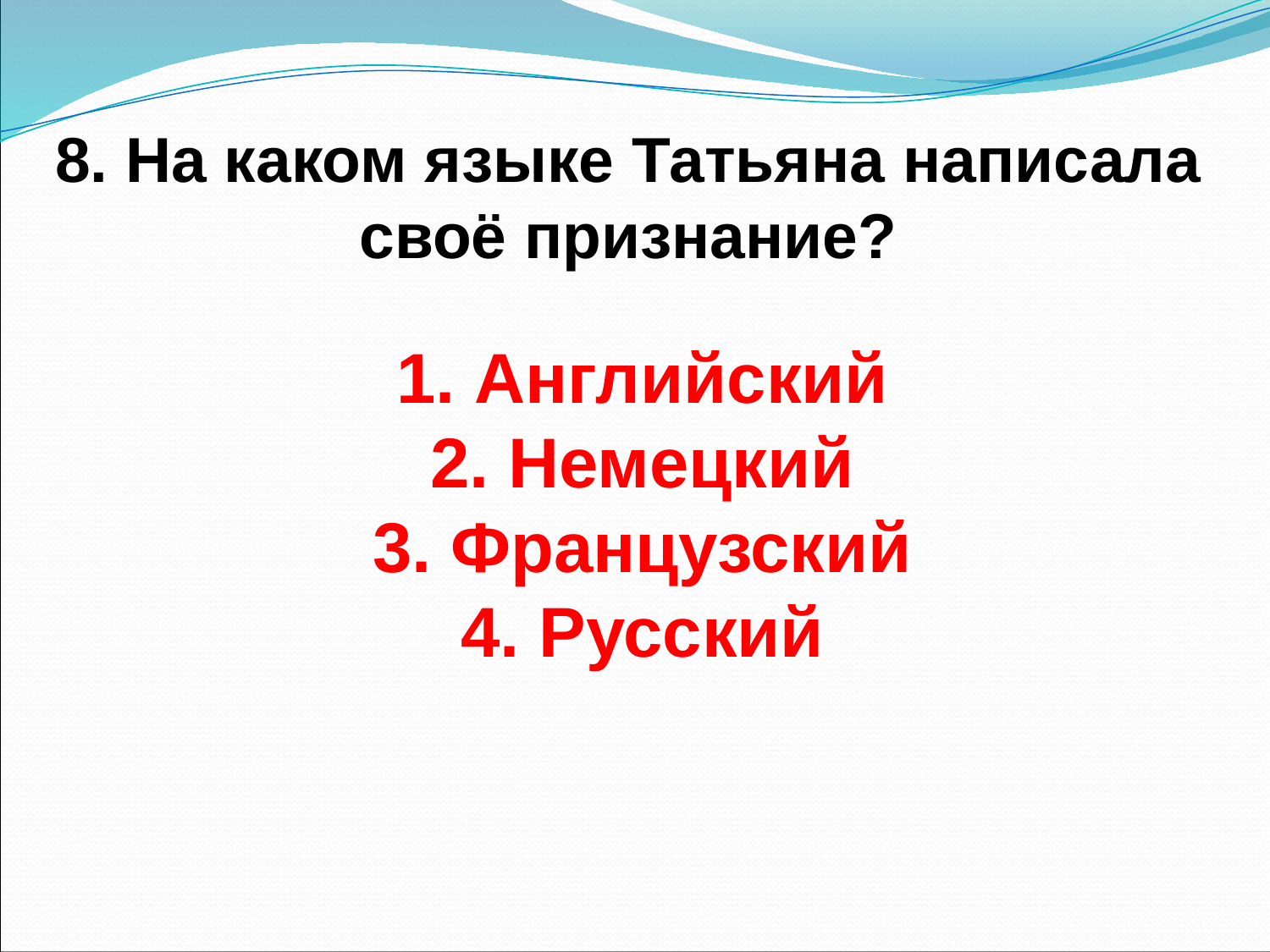

# 8. На каком языке Татьяна написала своё признание?
1. Английский
2. Немецкий
3. Французский
4. Русский